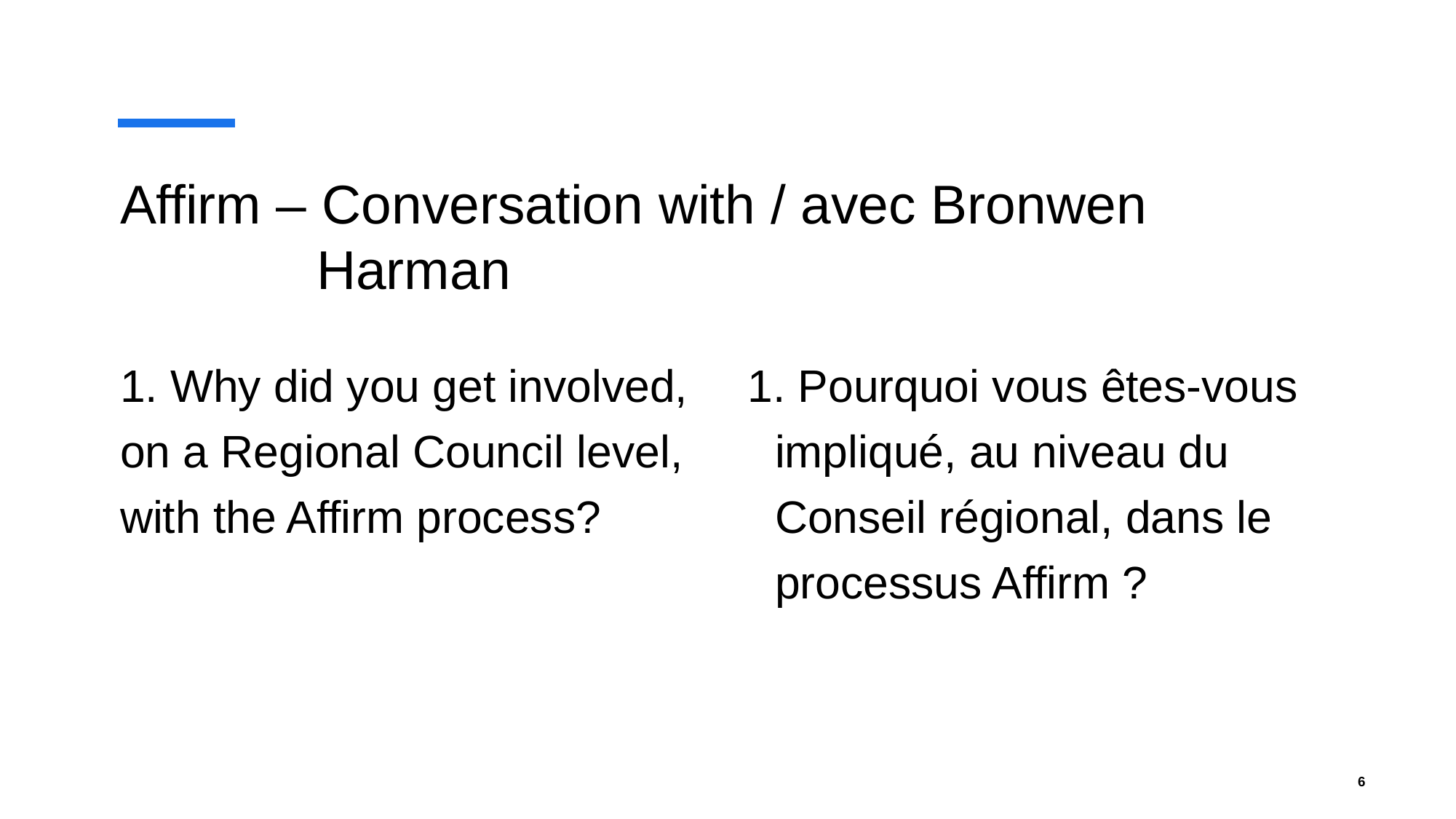

# Affirm – Conversation with / avec Bronwen 				Harman
1. Why did you get involved, on a Regional Council level, with the Affirm process?
1. Pourquoi vous êtes-vous impliqué, au niveau du Conseil régional, dans le processus Affirm ?

6